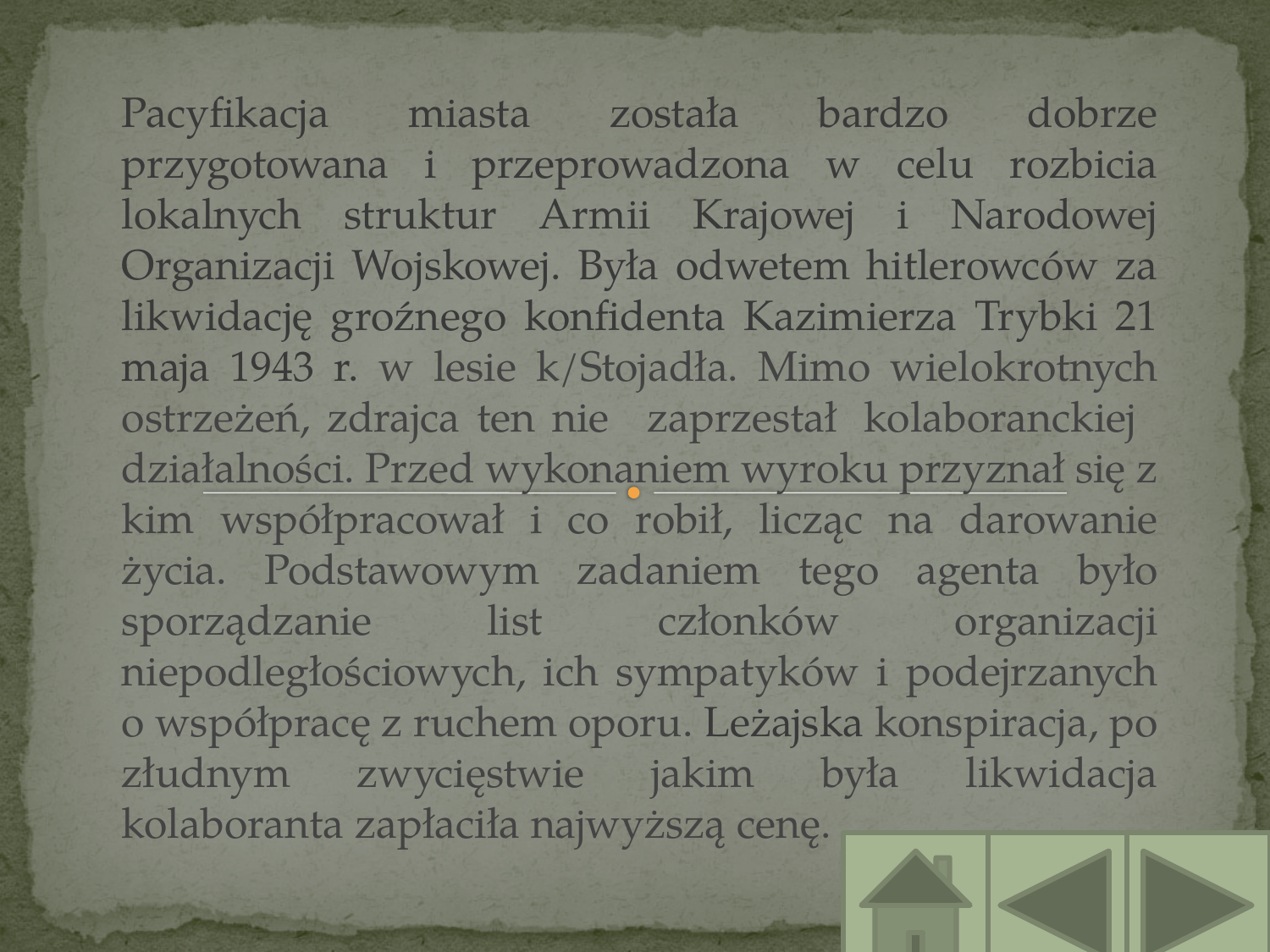

Pacyfikacja miasta została bardzo dobrze przygotowana i przeprowadzona w celu rozbicia lokalnych struktur Armii Krajowej i Narodowej Organizacji Wojskowej. Była odwetem hitlerowców za likwidację groźnego konfidenta Kazimierza Trybki 21 maja 1943 r. w lesie k/Stojadła. Mimo wielokrotnych ostrzeżeń, zdrajca ten nie   zaprzestał  kolaboranckiej   działalności. Przed wykonaniem wyroku przyznał się z kim współpracował i co robił, licząc na darowanie życia. Podstawowym zadaniem tego agenta było sporządzanie list członków organizacji niepodległościowych, ich sympatyków i podejrzanych o współpracę z ruchem oporu. Leżajska konspiracja, po złudnym zwycięstwie jakim była likwidacja kolaboranta zapłaciła najwyższą cenę.
#